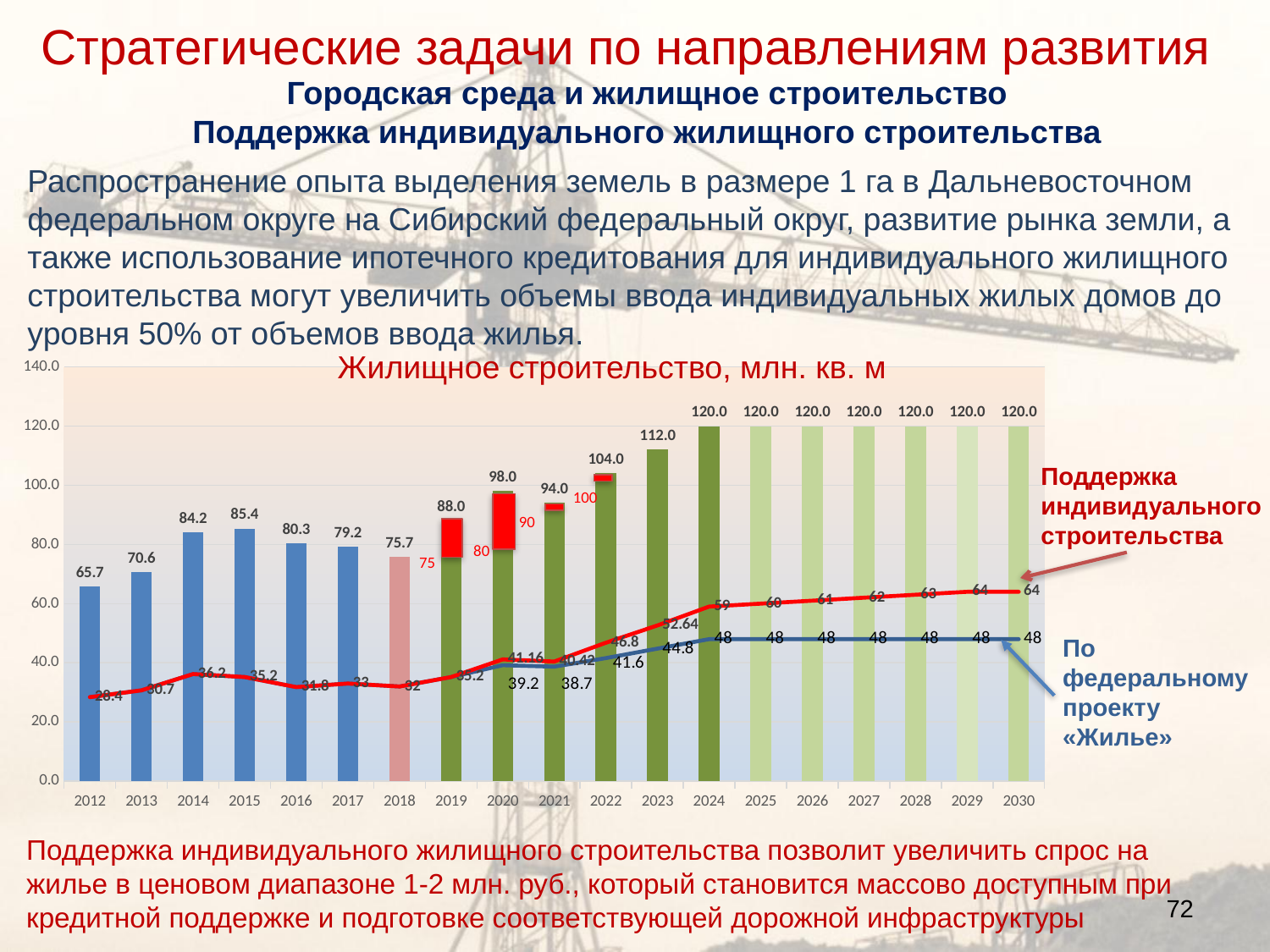

Стратегические задачи по направлениям развития
Городская среда и жилищное строительство
Поддержка индивидуального жилищного строительства
Распространение опыта выделения земель в размере 1 га в Дальневосточном федеральном округе на Сибирский федеральный округ, развитие рынка земли, а также использование ипотечного кредитования для индивидуального жилищного строительства могут увеличить объемы ввода индивидуальных жилых домов до уровня 50% от объемов ввода жилья.
Жилищное строительство, млн. кв. м

### Chart

| Category |  |  | 28,4 |
|---|---|---|---|
| 2012 | 65.7 | 28.4 | 28.4 |
| 2013 | 70.6 | 30.7 | 30.7 |
| 2014 | 84.2 | 36.2 | 36.2 |
| 2015 | 85.4 | 35.2 | 35.2 |
| 2016 | 80.3 | 31.8 | 31.8 |
| 2017 | 79.2 | 33.0 | 33.0 |
| 2018 | 75.7 | 32.0 | 32.0 |
| 2019 | 88.0 | 35.2 | 35.2 |
| 2020 | 98.0 | 39.2 | 41.16000000000001 |
| 2021 | 94.0 | 38.7 | 40.42 |
| 2022 | 104.0 | 41.6 | 46.800000000000004 |
| 2023 | 112.0 | 44.800000000000004 | 52.64 |
| 2024 | 120.0 | 48.0 | 59.0 |
| 2025 | 120.0 | 48.0 | 60.0 |
| 2026 | 120.0 | 48.0 | 61.0 |
| 2027 | 120.0 | 48.0 | 62.0 |
| 2028 | 120.0 | 48.0 | 63.0 |
| 2029 | 120.0 | 48.0 | 64.0 |
| 2030 | 120.0 | 48.0 | 64.0 |
Поддержка
индивидуального
строительства

100

90

80
75
По федеральному проекту «Жилье»
Поддержка индивидуального жилищного строительства позволит увеличить спрос на жилье в ценовом диапазоне 1-2 млн. руб., который становится массово доступным при кредитной поддержке и подготовке соответствующей дорожной инфраструктуры
72